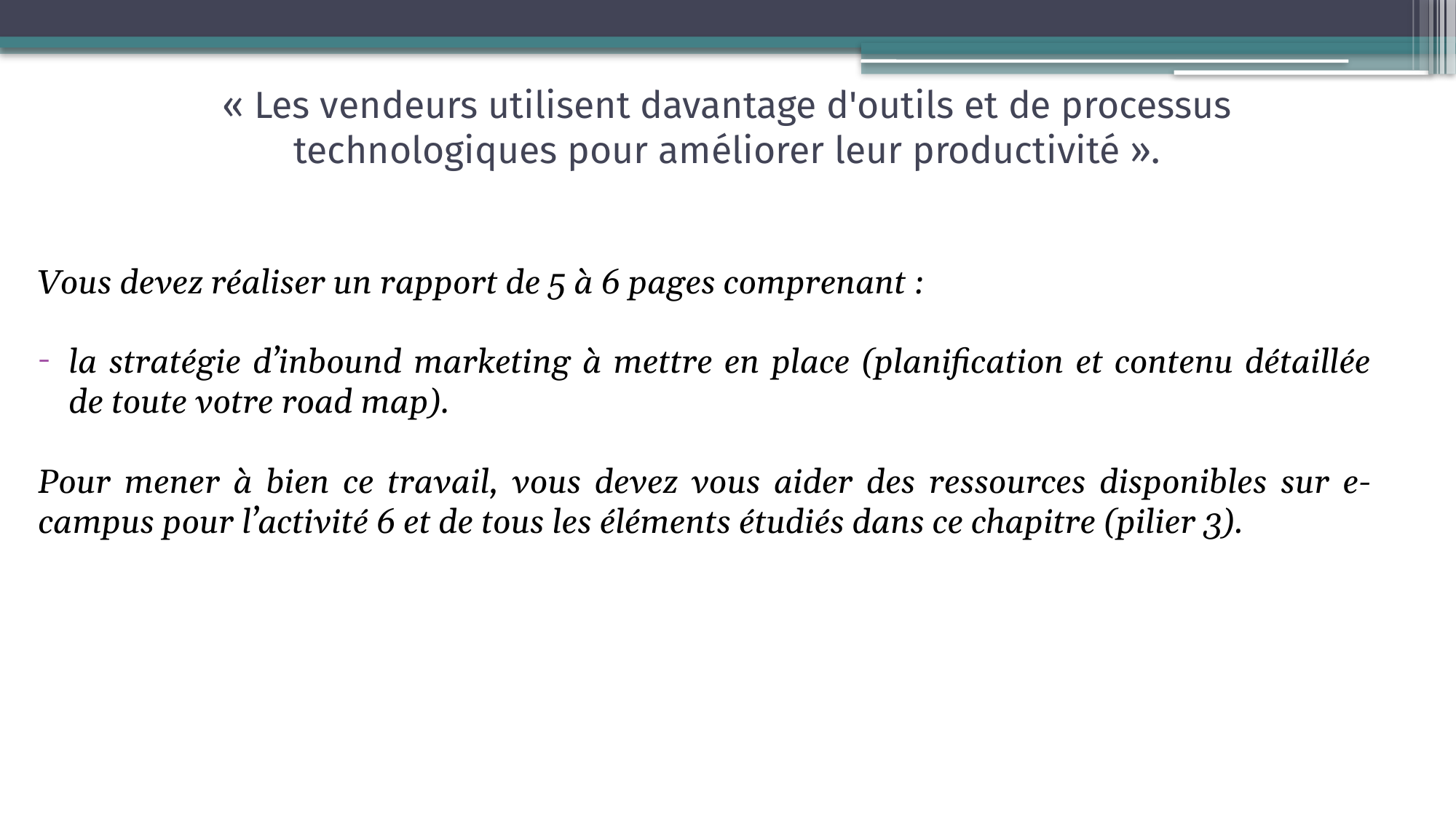

# « Les vendeurs utilisent davantage d'outils et de processus technologiques pour améliorer leur productivité ».
Vous devez réaliser un rapport de 5 à 6 pages comprenant :

la stratégie d’inbound marketing à mettre en place (planification et contenu détaillée de toute votre road map).

Pour mener à bien ce travail, vous devez vous aider des ressources disponibles sur e-campus pour l’activité 6 et de tous les éléments étudiés dans ce chapitre (pilier 3).